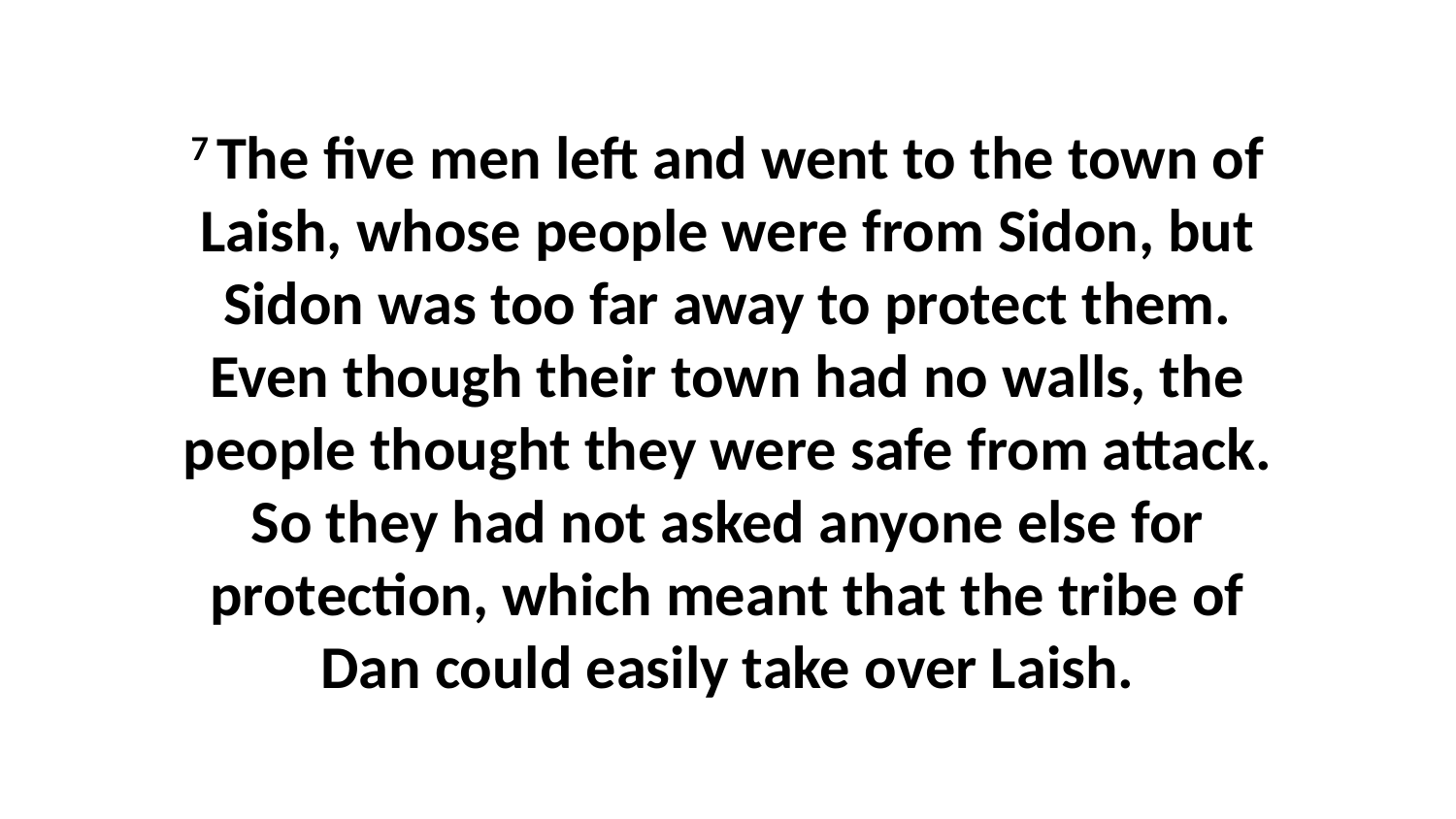

7 The five men left and went to the town of Laish, whose people were from Sidon, but Sidon was too far away to protect them. Even though their town had no walls, the people thought they were safe from attack. So they had not asked anyone else for protection, which meant that the tribe of Dan could easily take over Laish.